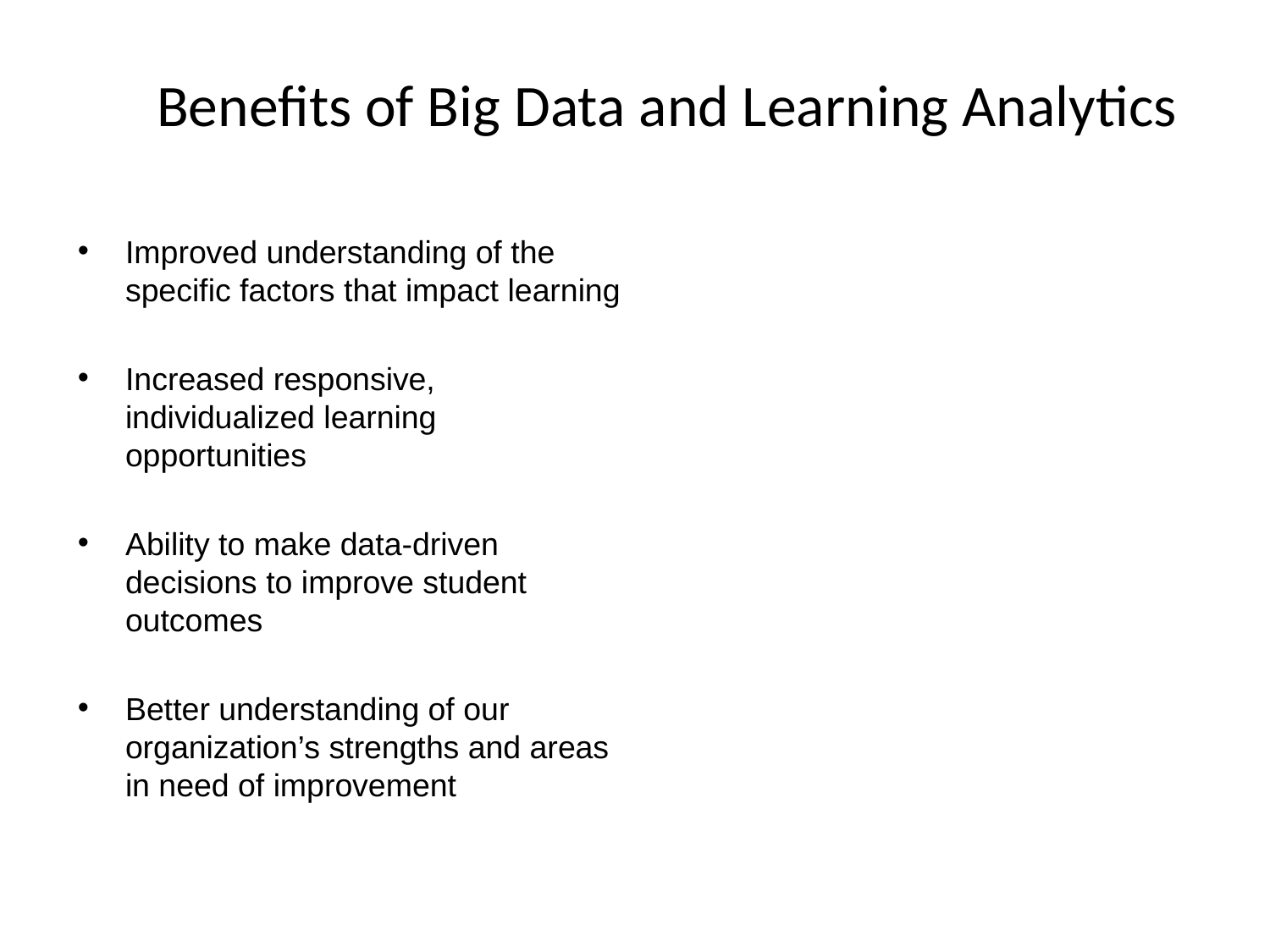

# Benefits of Big Data and Learning Analytics
Improved understanding of the specific factors that impact learning

Increased responsive, individualized learning opportunities

Ability to make data-driven decisions to improve student outcomes

Better understanding of our organization’s strengths and areas in need of improvement